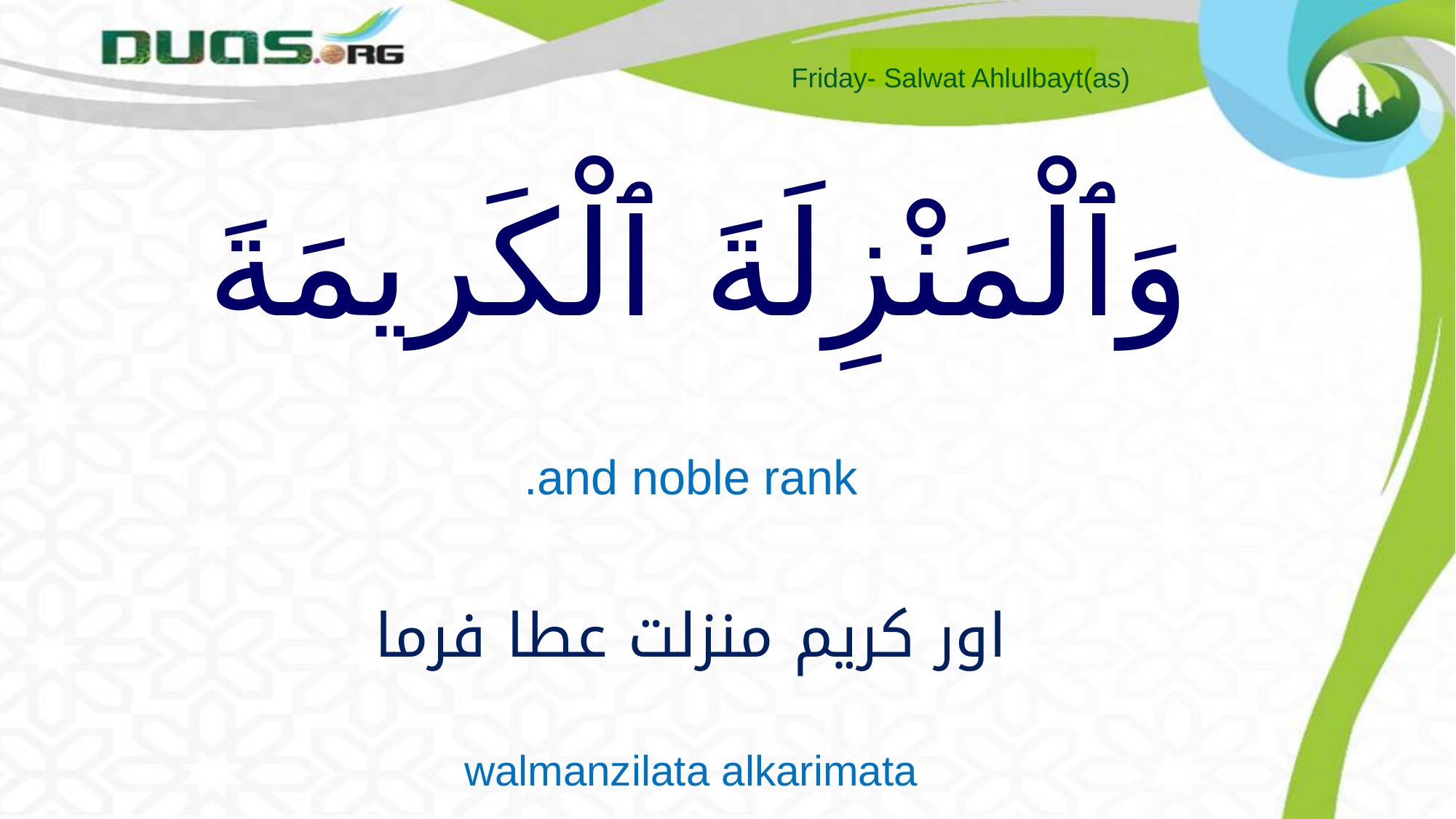

Friday- Salwat Ahlulbayt(as)
# وَٱلْمَنْزِلَةَ ٱلْكَريمَةَ
and noble rank.

اور کریم منزلت عطا فرما

walmanzilata alkarimata